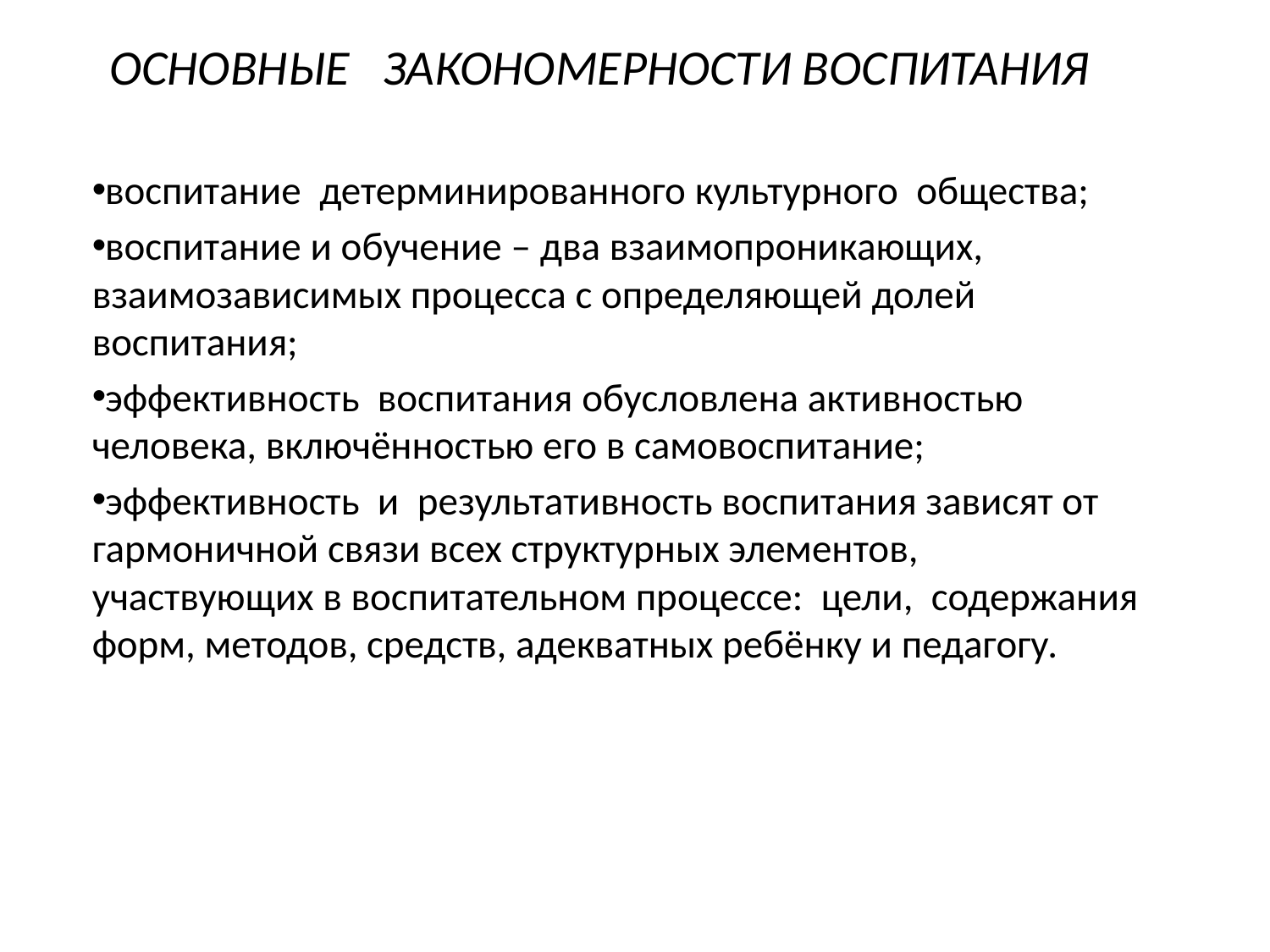

# Основные   закономерности воспитания
воспитание  детерминированного культурного  общества;
воспитание и обучение – два взаимопроникающих, взаимозависимых процесса с определяющей долей воспитания;
эффективность  воспитания обусловлена активностью человека, включённостью его в самовоспитание;
эффективность  и  результативность воспитания зависят от гармоничной связи всех структурных элементов, участвующих в воспитательном процессе:  цели,  содержания форм, методов, средств, адекватных ребёнку и педагогу.